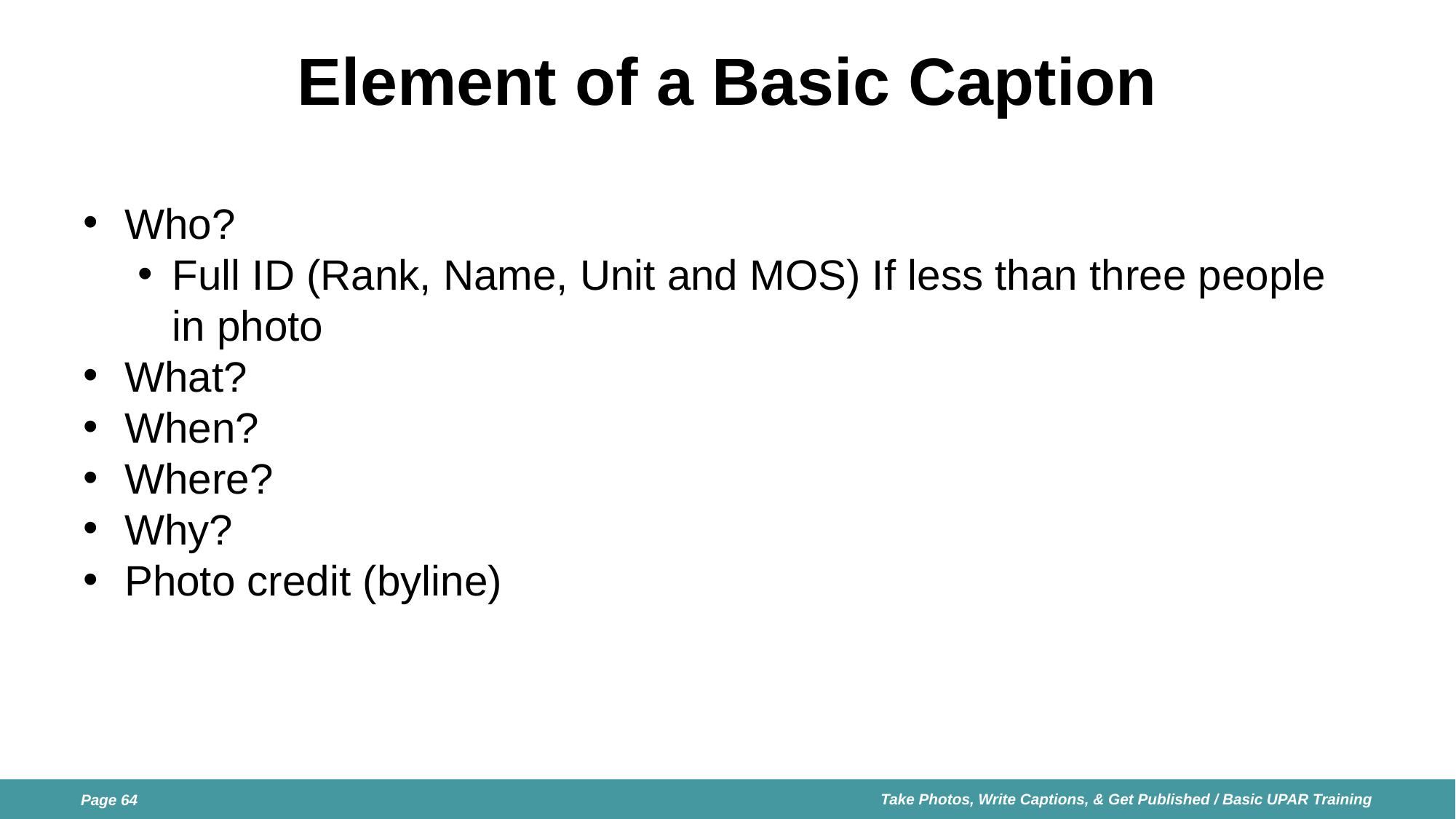

# Element of a Basic Caption
Who?
Full ID (Rank, Name, Unit and MOS) If less than three people in photo
What?
When?
Where?
Why?
Photo credit (byline)

Take Photos, Write Captions, & Get Published / Basic UPAR Training
Page 64